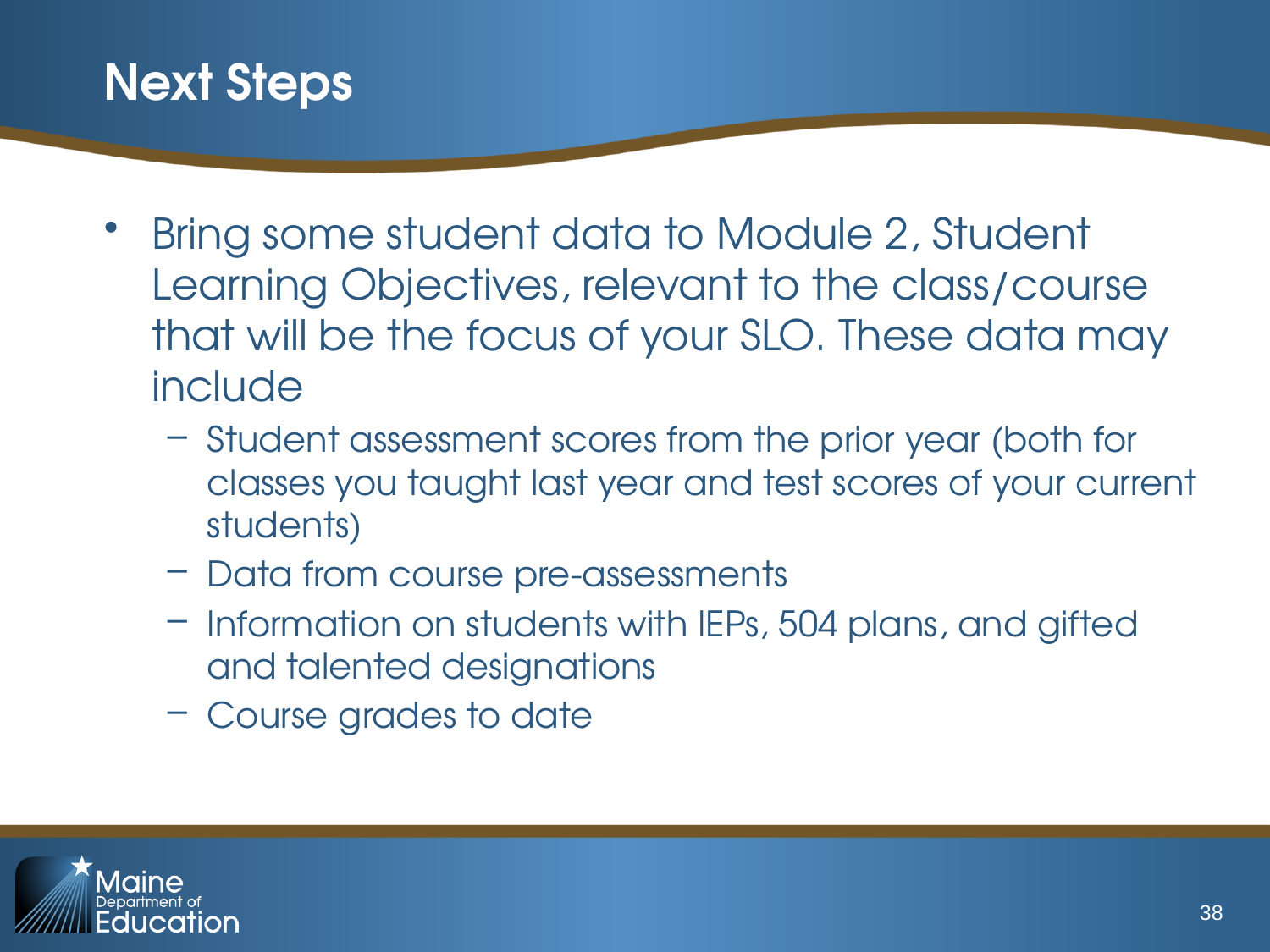

# Next Steps
Bring some student data to Module 2, Student Learning Objectives, relevant to the class/course that will be the focus of your SLO. These data may include
Student assessment scores from the prior year (both for classes you taught last year and test scores of your current students)
Data from course pre-assessments
Information on students with IEPs, 504 plans, and gifted and talented designations
Course grades to date

38